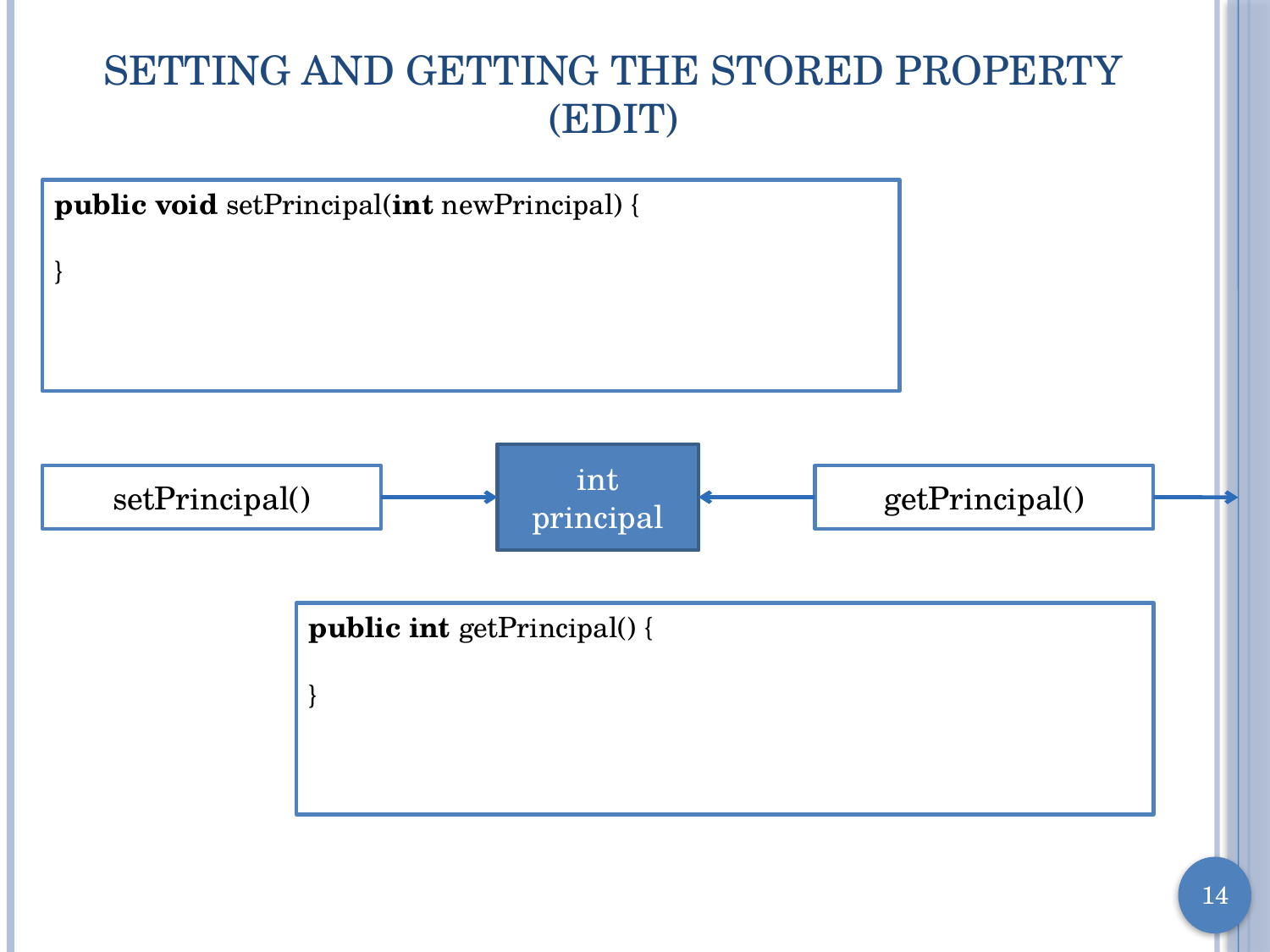

# Setting and Getting the Stored Property (edit)
public void setPrincipal(int newPrincipal) {

}
int
principal
int
principal
setPrincipal()
getPrincipal()
public int getPrincipal() {

}